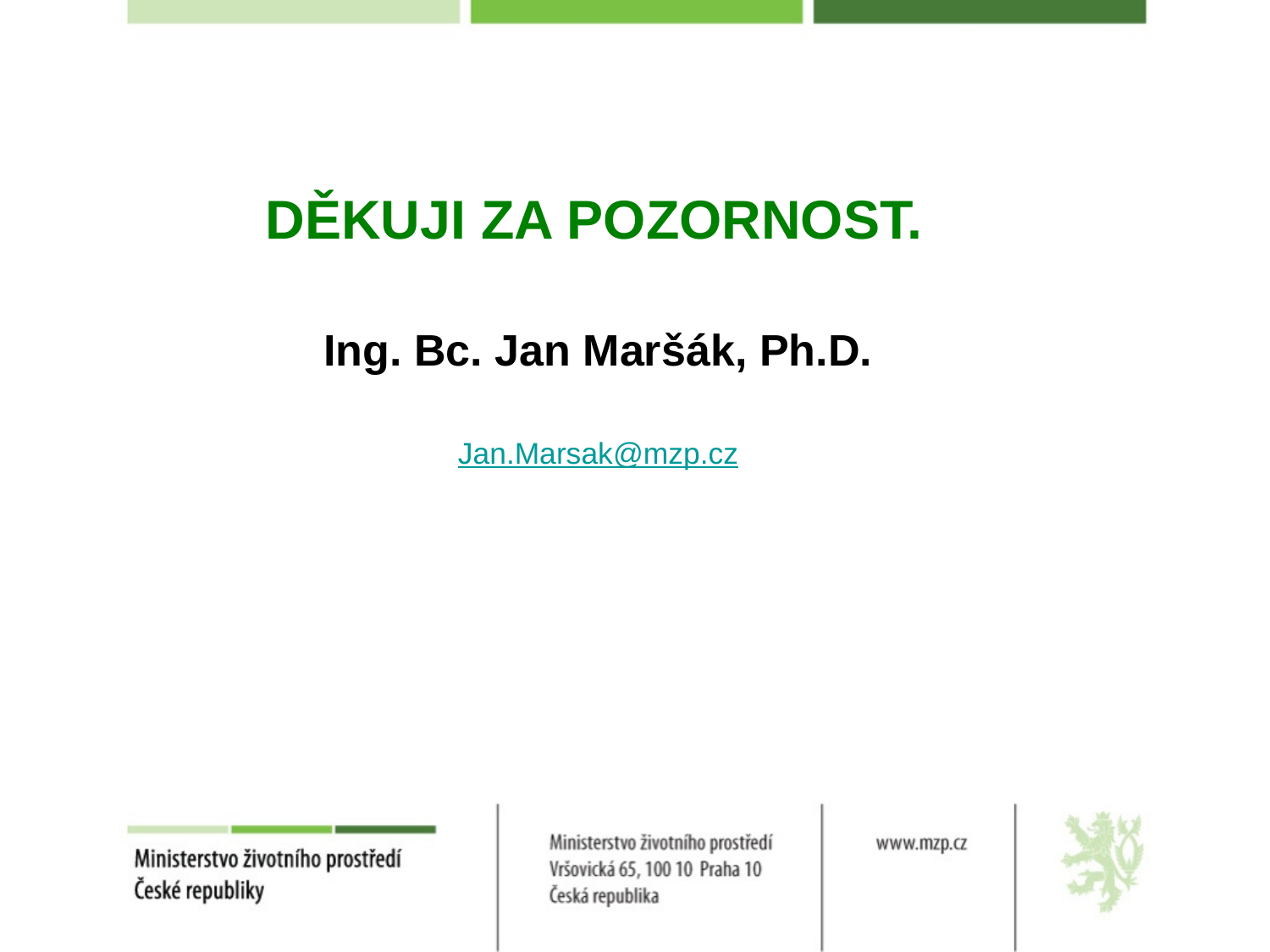

DĚKUJI ZA POZORNOST.

Ing. Bc. Jan Maršák, Ph.D.

Jan.Marsak@mzp.cz